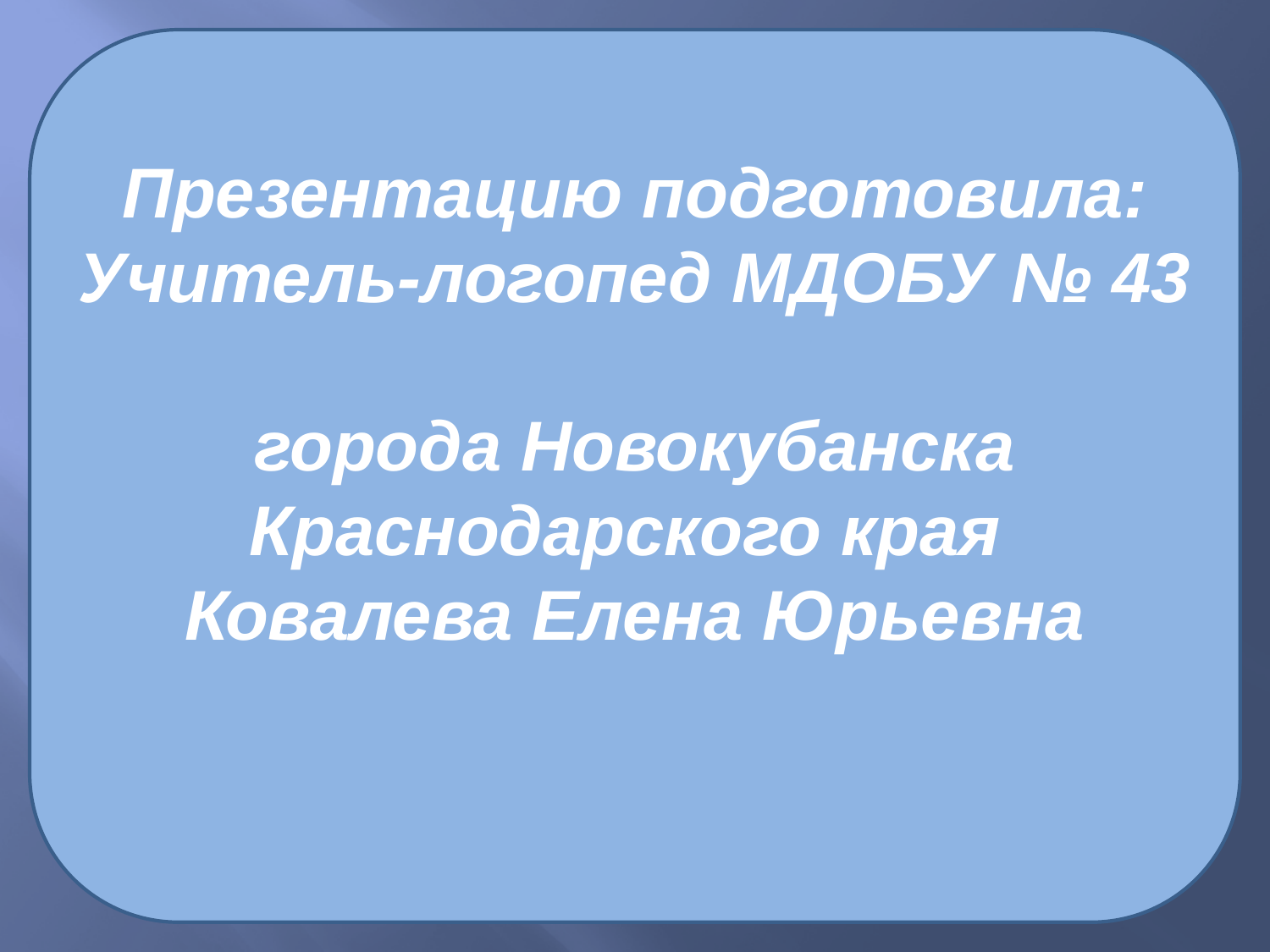

# Презентацию подготовила: Учитель-логопед МДОБУ № 43 города Новокубанска Краснодарского края Ковалева Елена Юрьевна